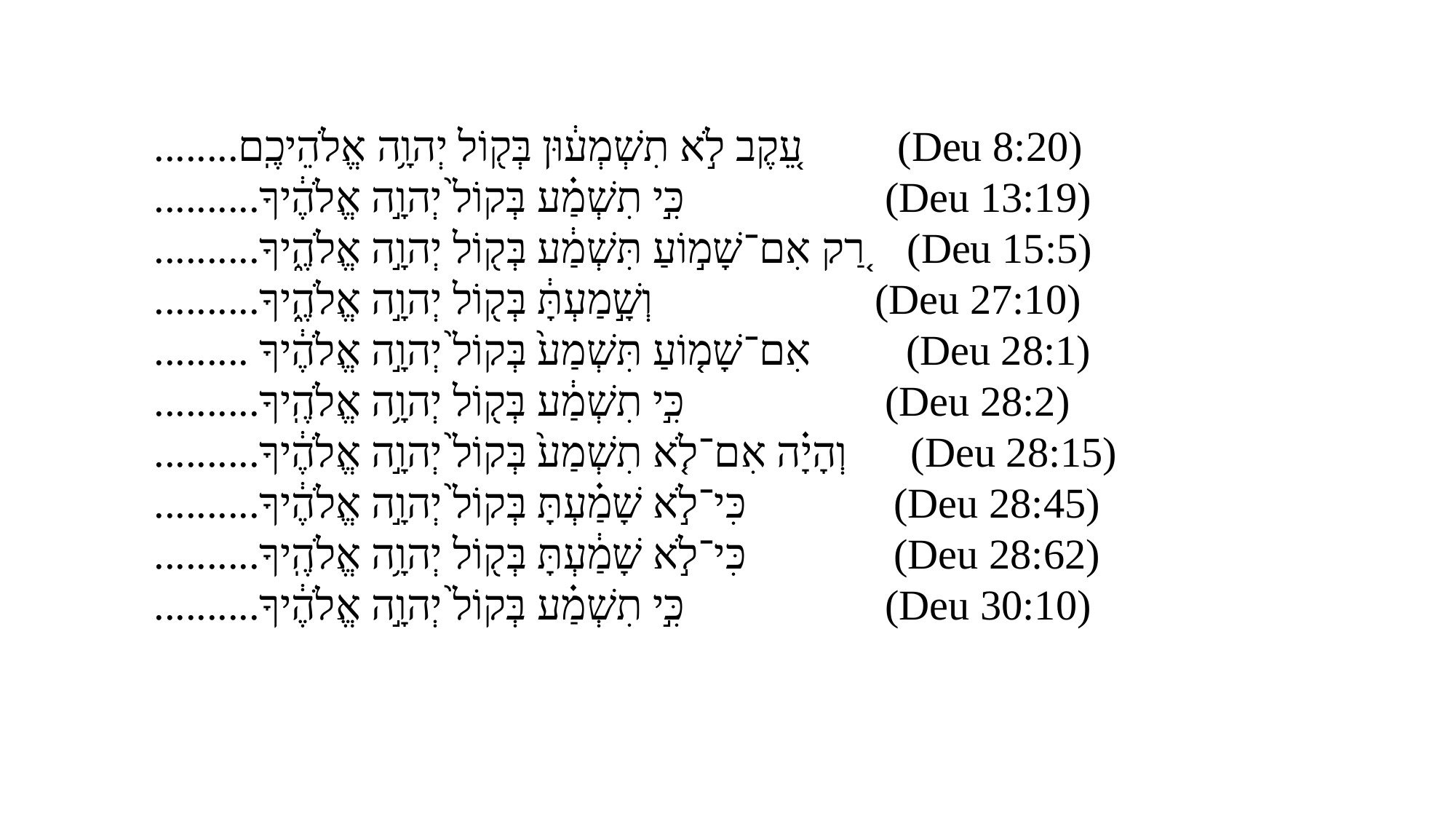

........עֵ֚קֶב לֹ֣א תִשְׁמְע֔וּן בְּק֖וֹל יְהוָ֥ה אֱלֹהֵיכֶֽם         (Deu 8:20)
..........כִּ֣י תִשְׁמַ֗ע בְּקוֹל֙ יְהוָ֣ה אֱלֹהֶ֔יךָ                   (Deu 13:19)
..........רַ֚ק אִם־שָׁמ֣וֹעַ תִּשְׁמַ֔ע בְּק֖וֹל יְהוָ֣ה אֱלֹהֶ֑יךָ    (Deu 15:5)
..........וְשָׁ֣מַעְתָּ֔ בְּק֖וֹל יְהוָ֣ה אֱלֹהֶ֑יךָ                     (Deu 27:10)
......... אִם־שָׁמ֤וֹעַ תִּשְׁמַע֙ בְּקוֹל֙ יְהוָ֣ה אֱלֹהֶ֔יךָ         (Deu 28:1)
..........כִּ֣י תִשְׁמַ֔ע בְּק֖וֹל יְהוָ֥ה אֱלֹהֶֽיךָ                   (Deu 28:2)
..........וְהָיָ֗ה אִם־לֹ֤א תִשְׁמַע֙ בְּקוֹל֙ יְהוָ֣ה אֱלֹהֶ֔יךָ      (Deu 28:15)
..........כִּי־לֹ֣א שָׁמַ֗עְתָּ בְּקוֹל֙ יְהוָ֣ה אֱלֹהֶ֔יךָ              (Deu 28:45)
..........כִּי־לֹ֣א שָׁמַ֔עְתָּ בְּק֖וֹל יְהוָ֥ה אֱלֹהֶֽיךָ              (Deu 28:62)
..........כִּ֣י תִשְׁמַ֗ע בְּקוֹל֙ יְהוָ֣ה אֱלֹהֶ֔יךָ                   (Deu 30:10)